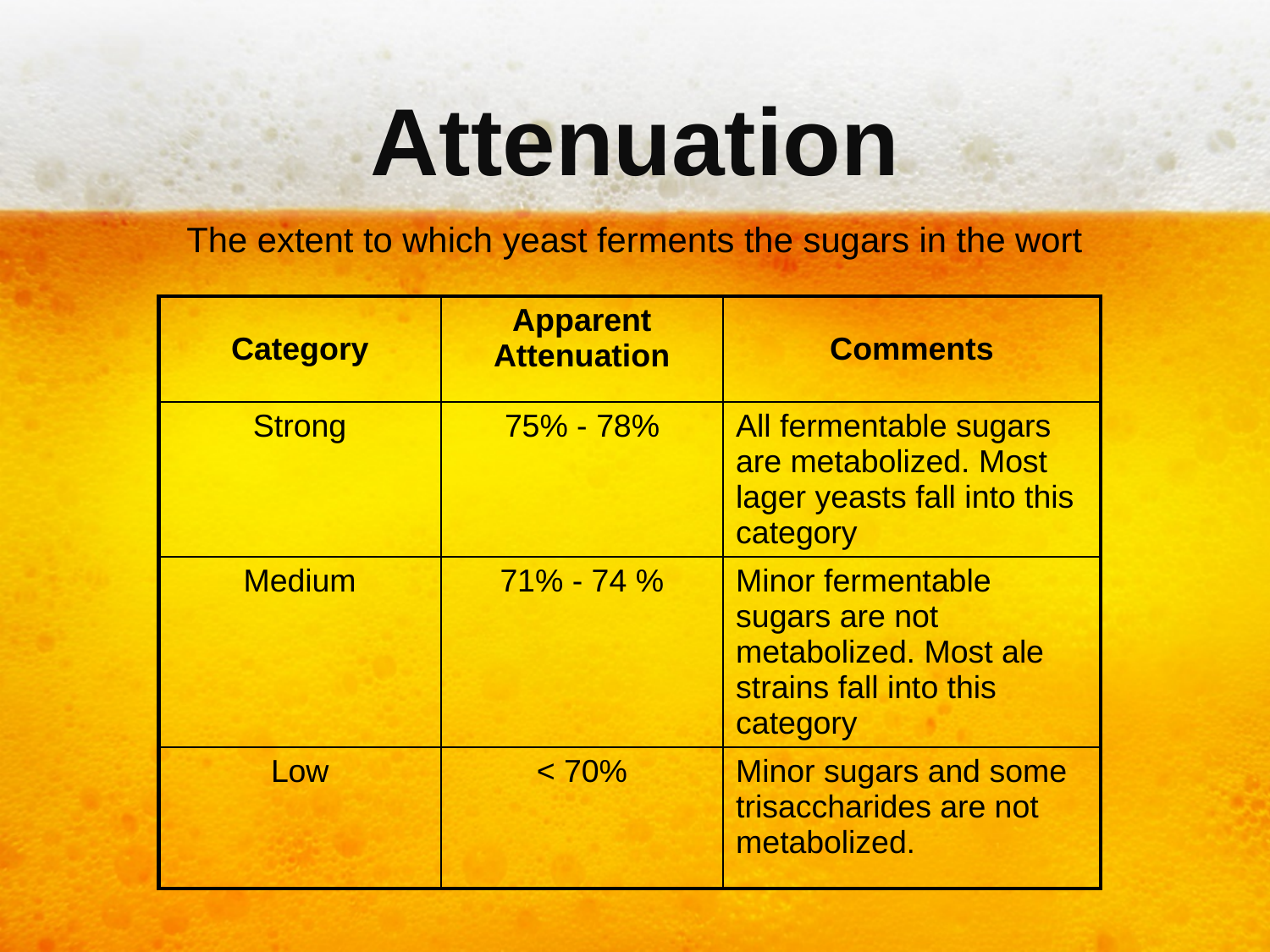

# Attenuation
 The extent to which yeast ferments the sugars in the wort
| Category | Apparent Attenuation | Comments |
| --- | --- | --- |
| Strong | 75% - 78% | All fermentable sugars are metabolized. Most lager yeasts fall into this category |
| Medium | 71% - 74 % | Minor fermentable sugars are not metabolized. Most ale strains fall into this category |
| Low | < 70% | Minor sugars and some trisaccharides are not metabolized. |